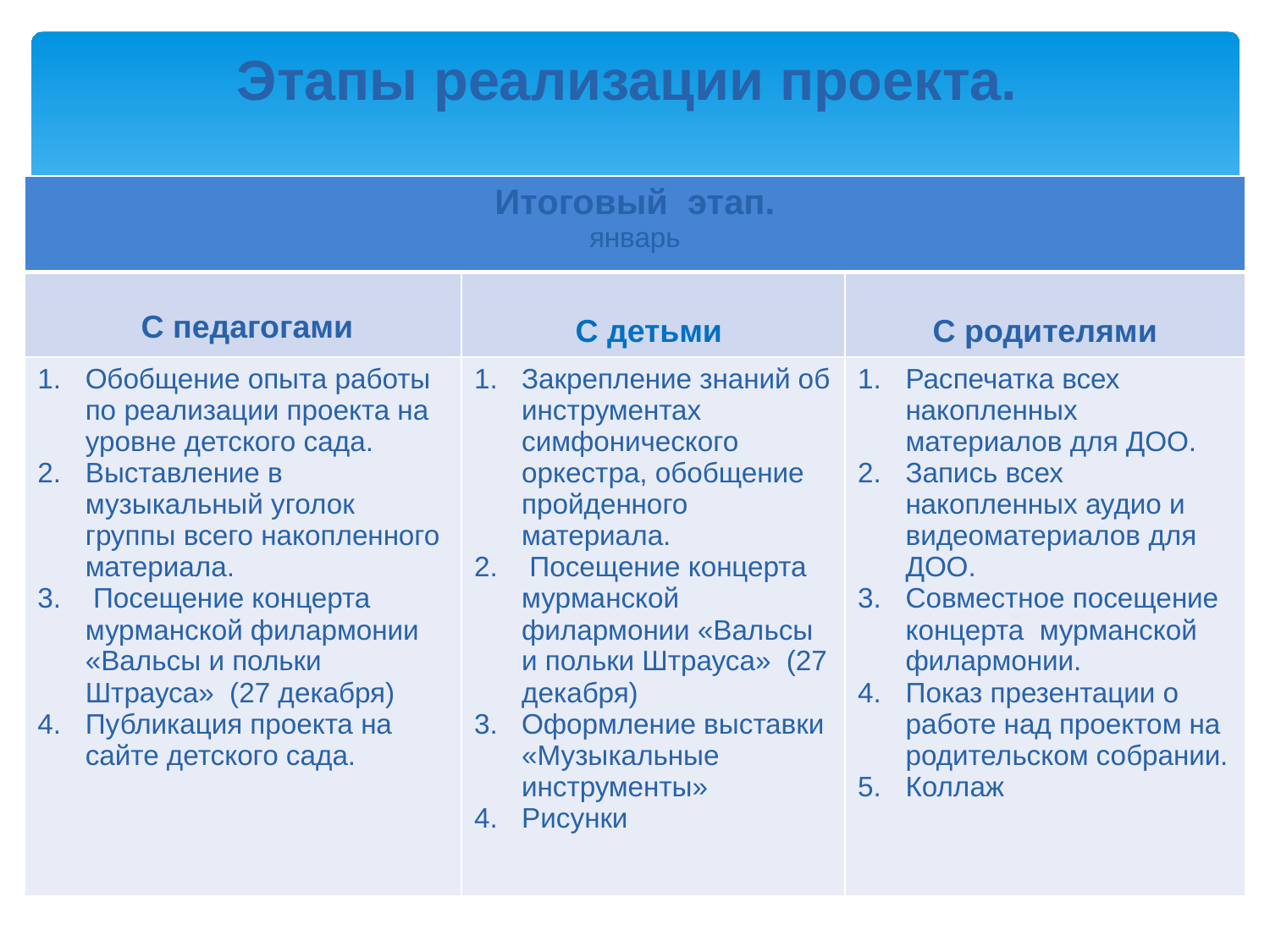

# Этапы реализации проекта.
| Итоговый этап. январь |  |  |
| --- | --- | --- |
| С педагогами | С детьми | С родителями |
| Обобщение опыта работы по реализации проекта на уровне детского сада. Выставление в музыкальный уголок группы всего накопленного материала. Посещение концерта мурманской филармонии «Вальсы и польки Штрауса» (27 декабря) Публикация проекта на сайте детского сада. | Закрепление знаний об инструментах симфонического оркестра, обобщение пройденного материала. Посещение концерта мурманской филармонии «Вальсы и польки Штрауса» (27 декабря) Оформление выставки «Музыкальные инструменты» Рисунки | Распечатка всех накопленных материалов для ДОО. Запись всех накопленных аудио и видеоматериалов для ДОО. Совместное посещение концерта мурманской филармонии. Показ презентации о работе над проектом на родительском собрании. Коллаж |